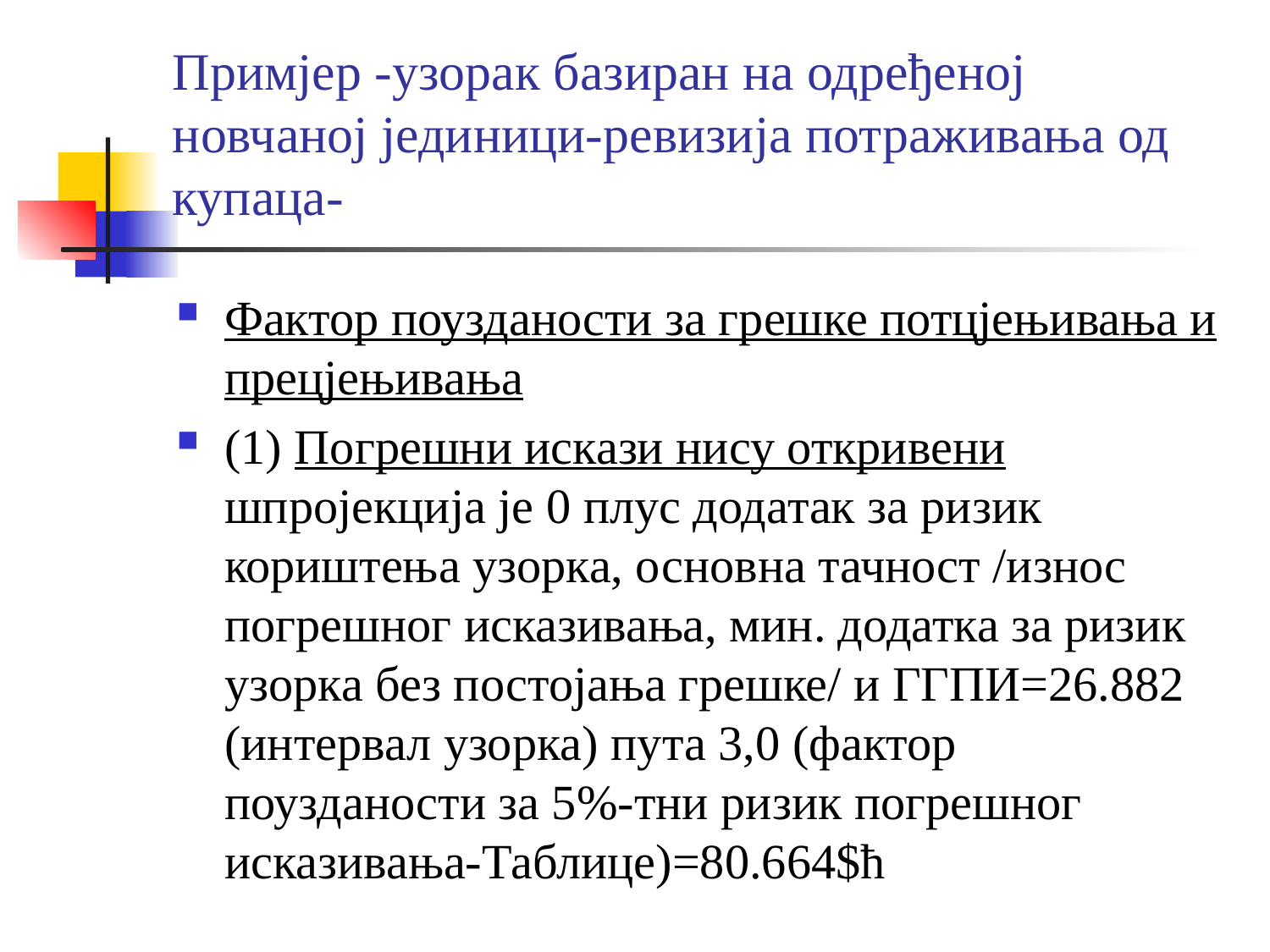

# Примјер -узорак базиран на одређеној новчаној јединици-ревизија потраживања од купаца-
Фактор поузданости за грешке потцјењивања и прецјењивања
(1) Погрешни искази нису откривени шпројекција је 0 плус додатак за ризик кориштења узорка, основна тачност /износ погрешног исказивања, мин. додатка за ризик узорка без постојања грешке/ и ГГПИ=26.882 (интервал узорка) пута 3,0 (фактор поузданости за 5%-тни ризик погрешног исказивања-Таблице)=80.664$ћ